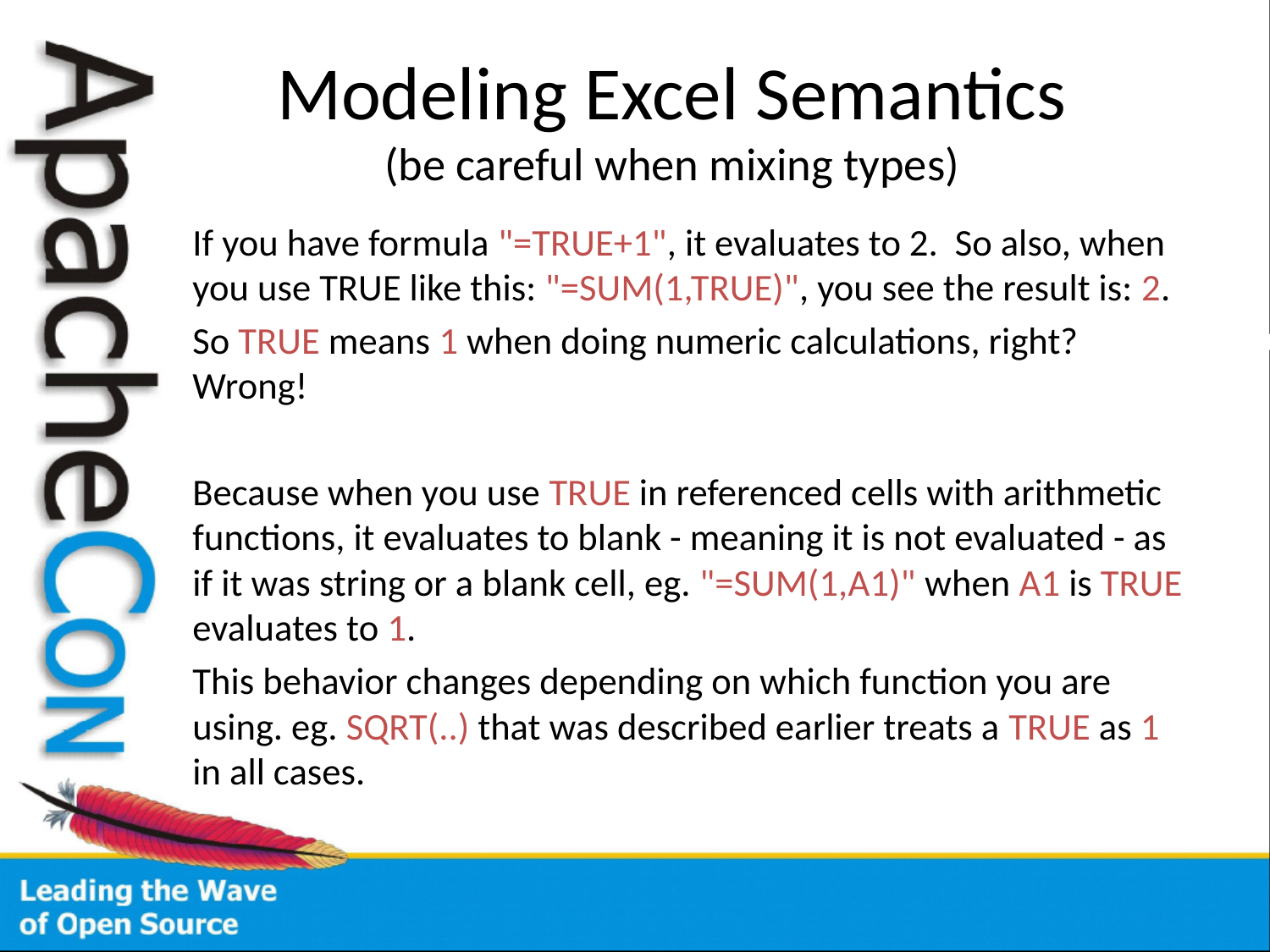

# Modeling Excel Semantics (be careful when mixing types)
If you have formula "=TRUE+1", it evaluates to 2.  So also, when you use TRUE like this: "=SUM(1,TRUE)", you see the result is: 2.
So TRUE means 1 when doing numeric calculations, right?  Wrong!

Because when you use TRUE in referenced cells with arithmetic functions, it evaluates to blank - meaning it is not evaluated - as if it was string or a blank cell, eg. "=SUM(1,A1)" when A1 is TRUE evaluates to 1.
This behavior changes depending on which function you are using. eg. SQRT(..) that was described earlier treats a TRUE as 1 in all cases.